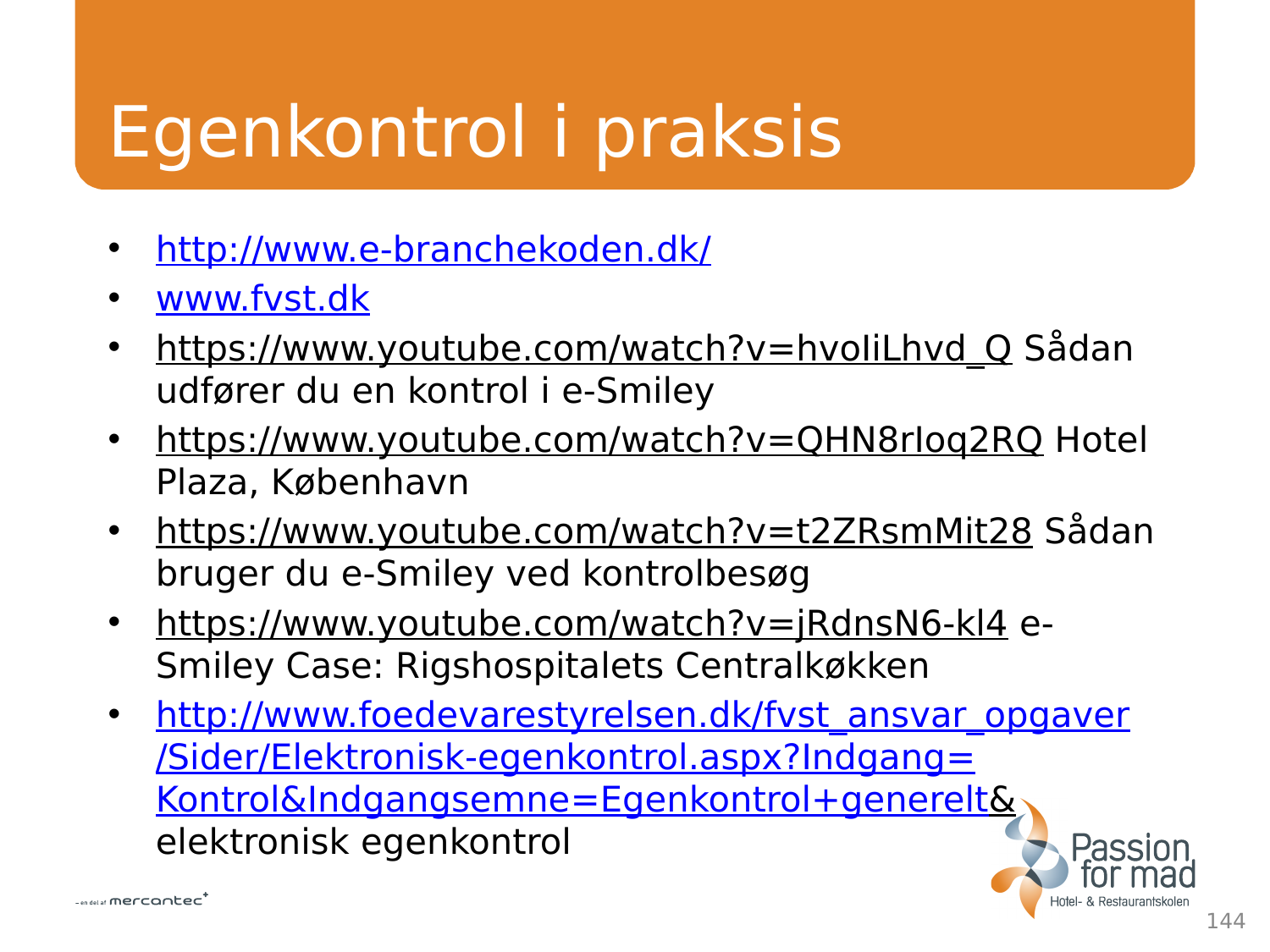

# Egenkontrol i praksis
http://www.e-branchekoden.dk/
www.fvst.dk
https://www.youtube.com/watch?v=hvoIiLhvd_Q Sådan udfører du en kontrol i e-Smiley
https://www.youtube.com/watch?v=QHN8rIoq2RQ Hotel Plaza, København
https://www.youtube.com/watch?v=t2ZRsmMit28 Sådan bruger du e-Smiley ved kontrolbesøg
https://www.youtube.com/watch?v=jRdnsN6-kl4 e-Smiley Case: Rigshospitalets Centralkøkken
http://www.foedevarestyrelsen.dk/fvst_ansvar_opgaver/Sider/Elektronisk-egenkontrol.aspx?Indgang=Kontrol&Indgangsemne=Egenkontrol+generelt& elektronisk egenkontrol

144